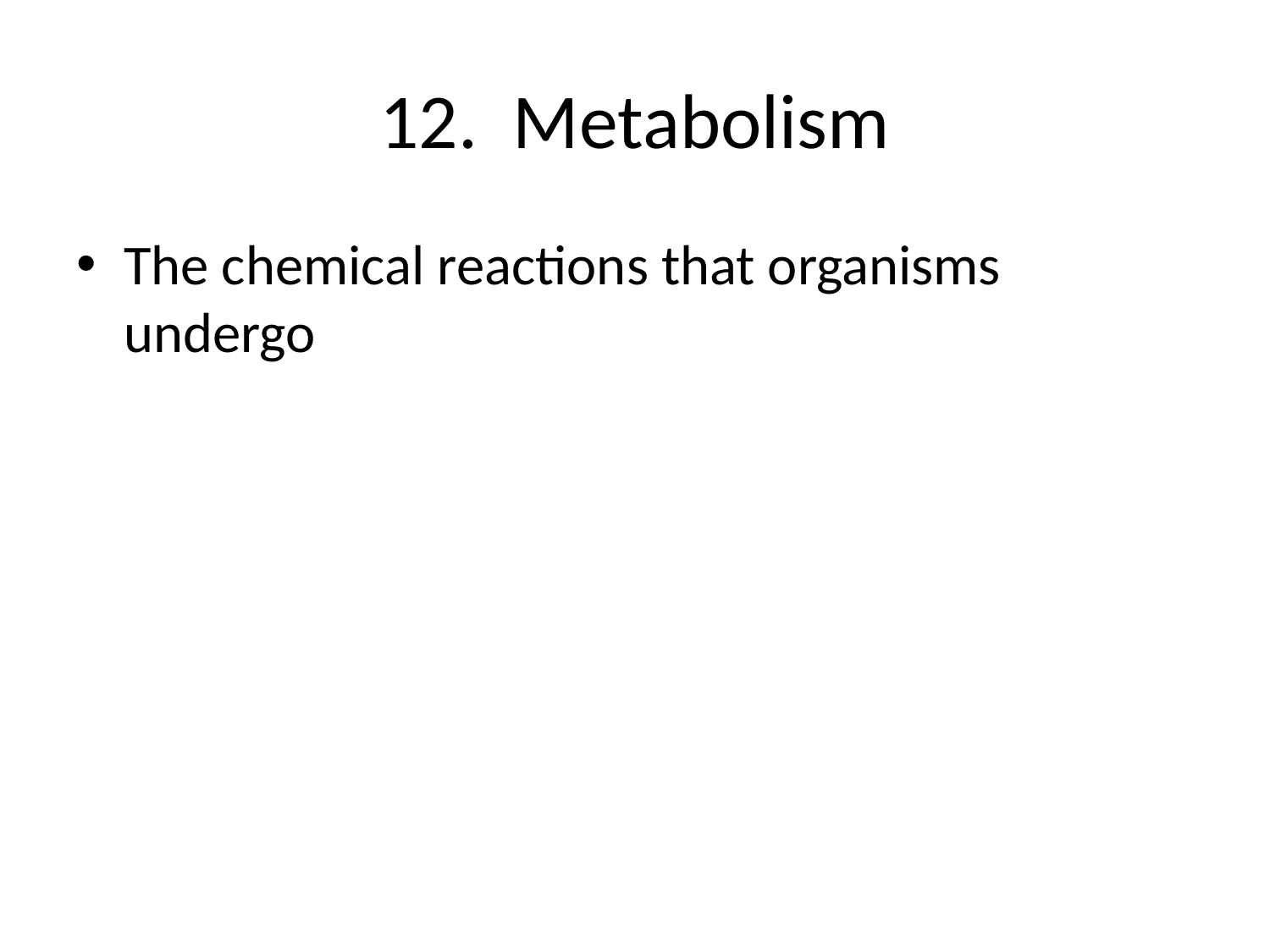

# 12.  Metabolism
The chemical reactions that organisms undergo